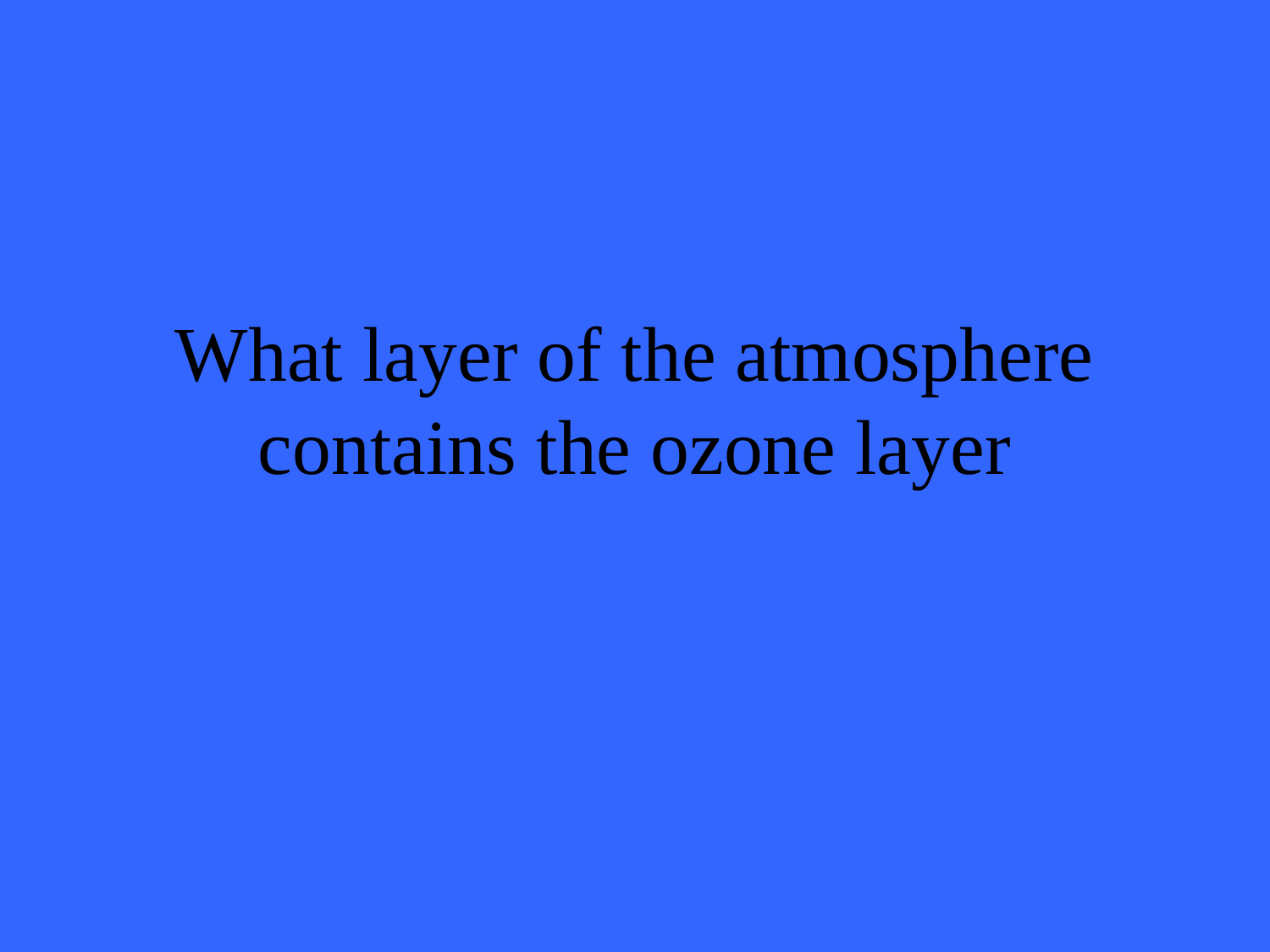

# What layer of the atmosphere contains the ozone layer